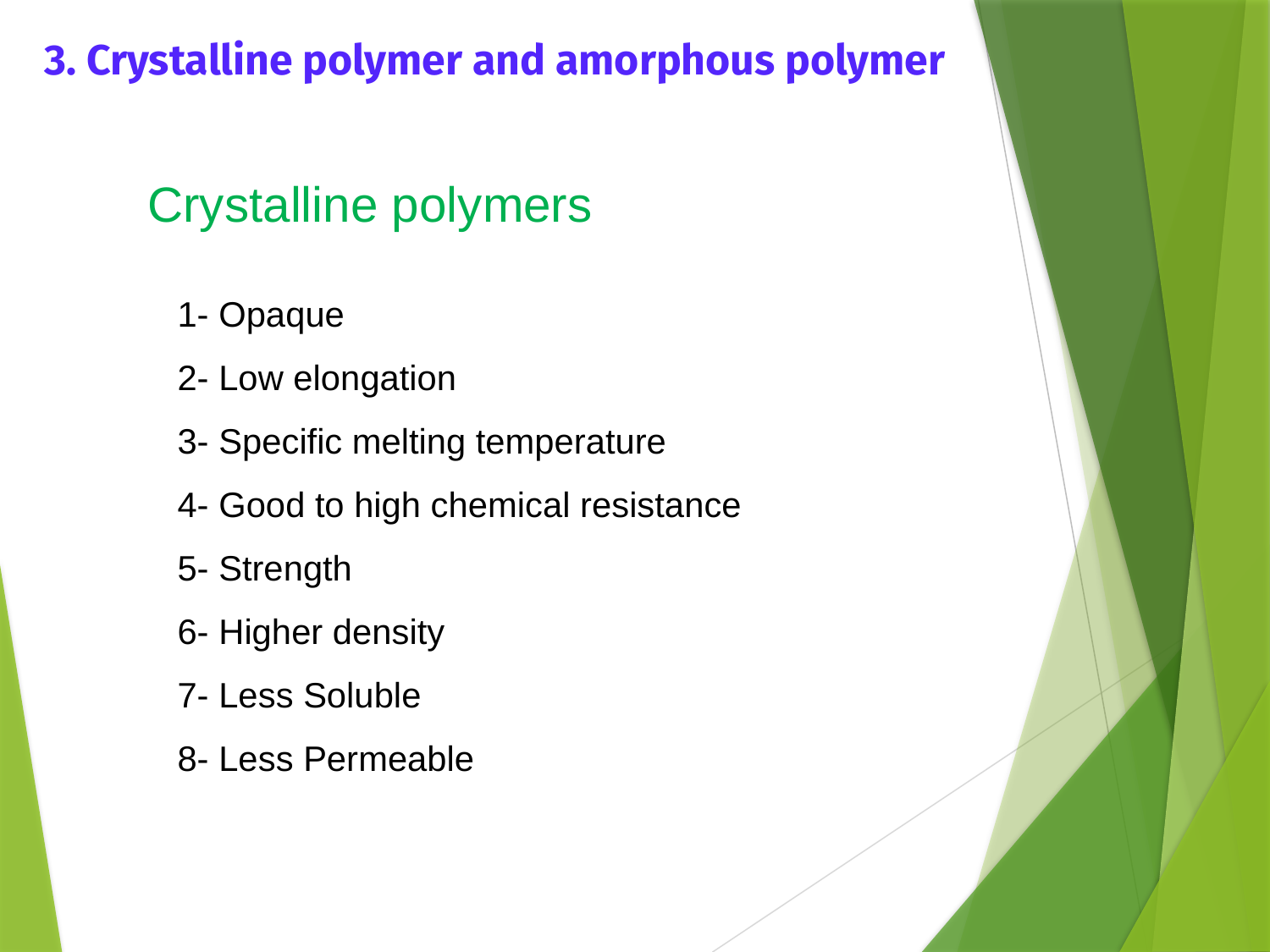

3. Crystalline polymer and amorphous polymer
# Crystalline polymers

1- Opaque
2- Low elongation
3- Specific melting temperature
4- Good to high chemical resistance
5- Strength
6- Higher density
7- Less Soluble
8- Less Permeable